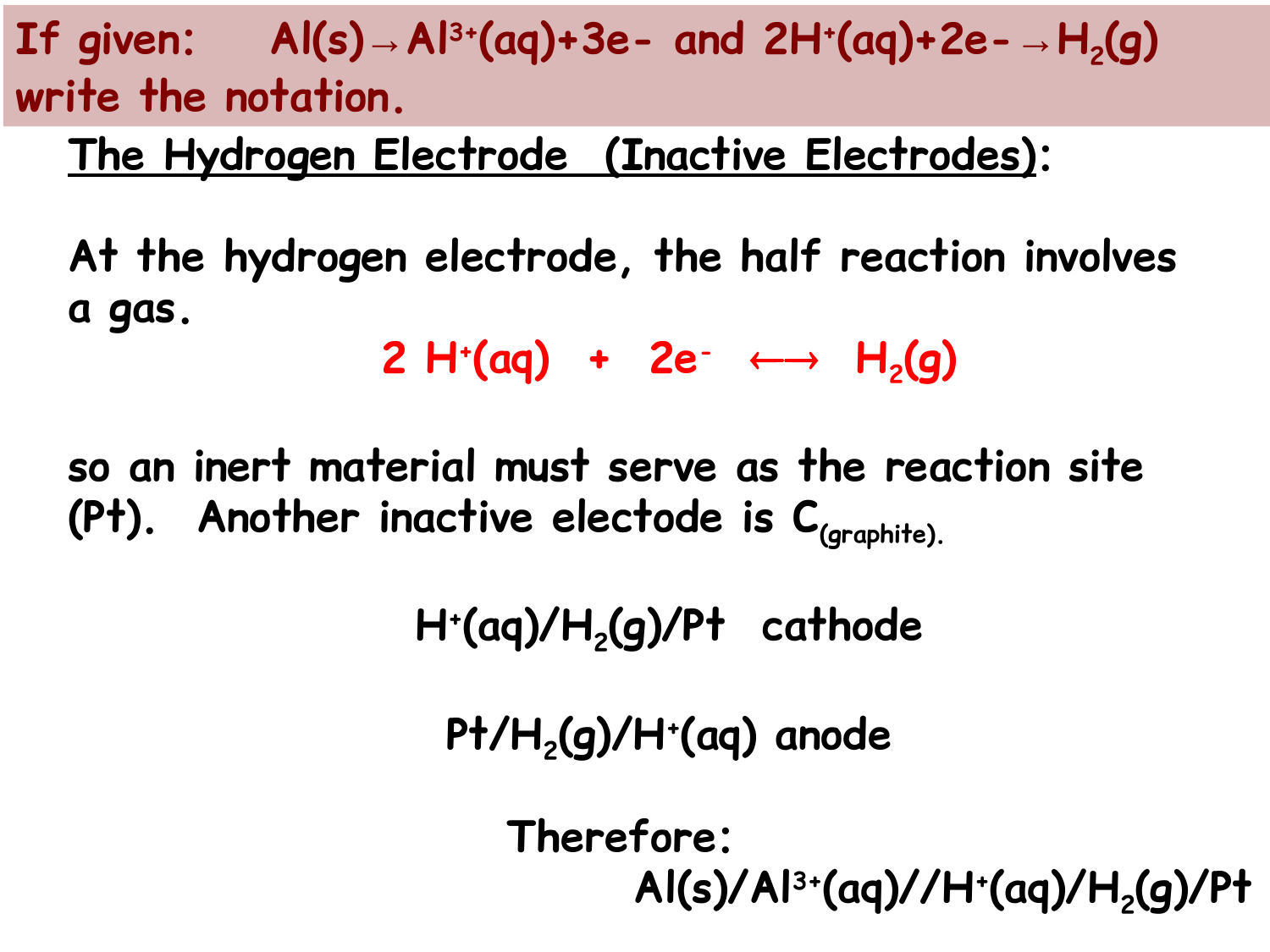

If given:		Al(s)→Al3+(aq)+3e- and 2H+(aq)+2e-→H2(g) write the notation.
The Hydrogen Electrode  (Inactive Electrodes):

At the hydrogen electrode, the half reaction involves a gas.
	2 H+(aq)  +  2e-  ←→  H2(g)

so an inert material must serve as the reaction site (Pt).  Another inactive electode is C(graphite).

	H+(aq)/H2(g)/Pt  cathode

	Pt/H2(g)/H+(aq) anode

Therefore:
	Al(s)/Al3+(aq)//H+(aq)/H2(g)/Pt